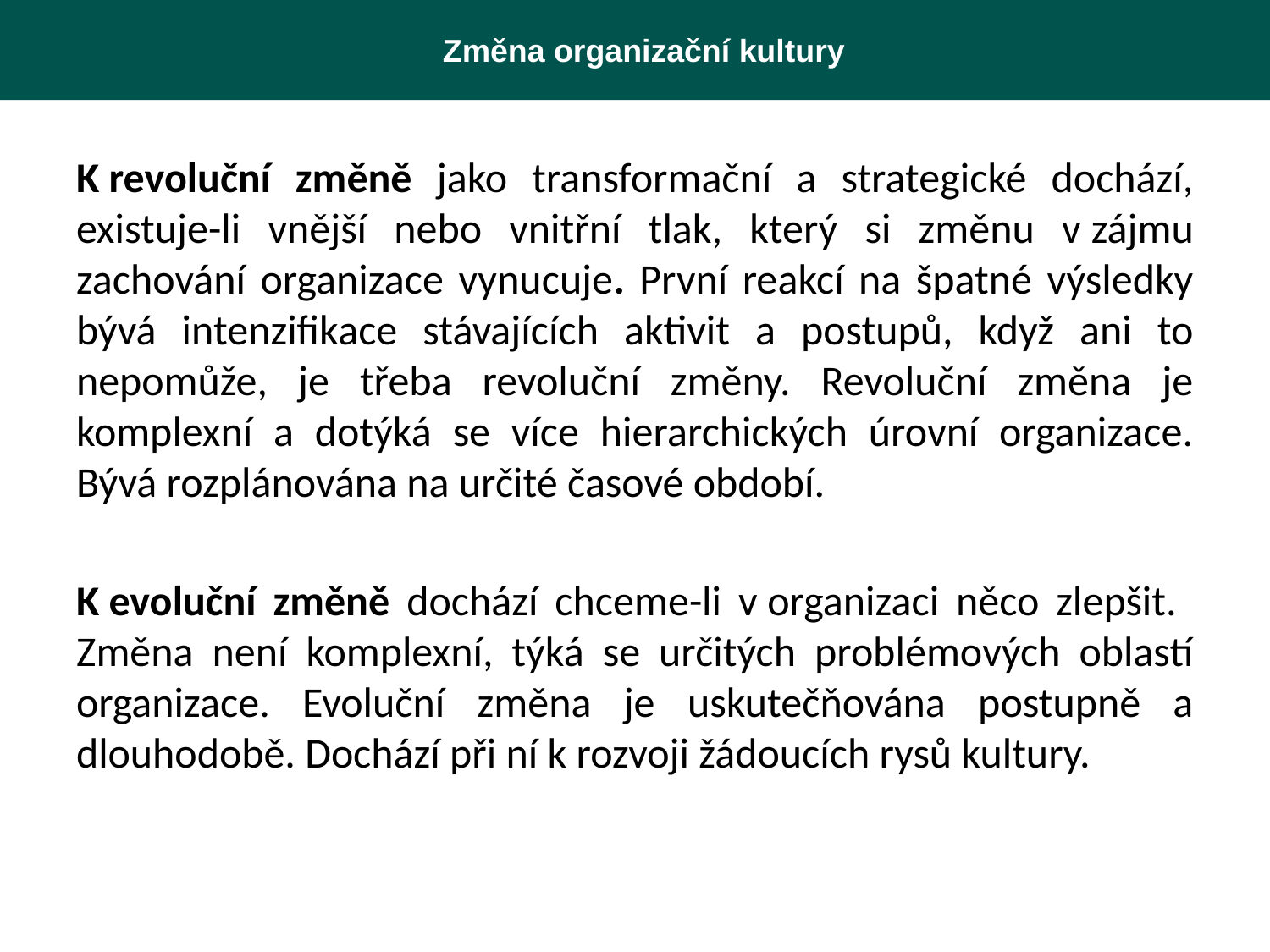

Změna organizační kultury
K revoluční změně jako transformační a strategické dochází, existuje-li vnější nebo vnitřní tlak, který si změnu v zájmu zachování organizace vynucuje. První reakcí na špatné výsledky bývá intenzifikace stávajících aktivit a postupů, když ani to nepomůže, je třeba revoluční změny. Revoluční změna je komplexní a dotýká se více hierarchických úrovní organizace. Bývá rozplánována na určité časové období.

K evoluční změně dochází chceme-li v organizaci něco zlepšit.  Změna není komplexní, týká se určitých problémových oblastí organizace. Evoluční změna je uskutečňována postupně a dlouhodobě. Dochází při ní k rozvoji žádoucích rysů kultury.